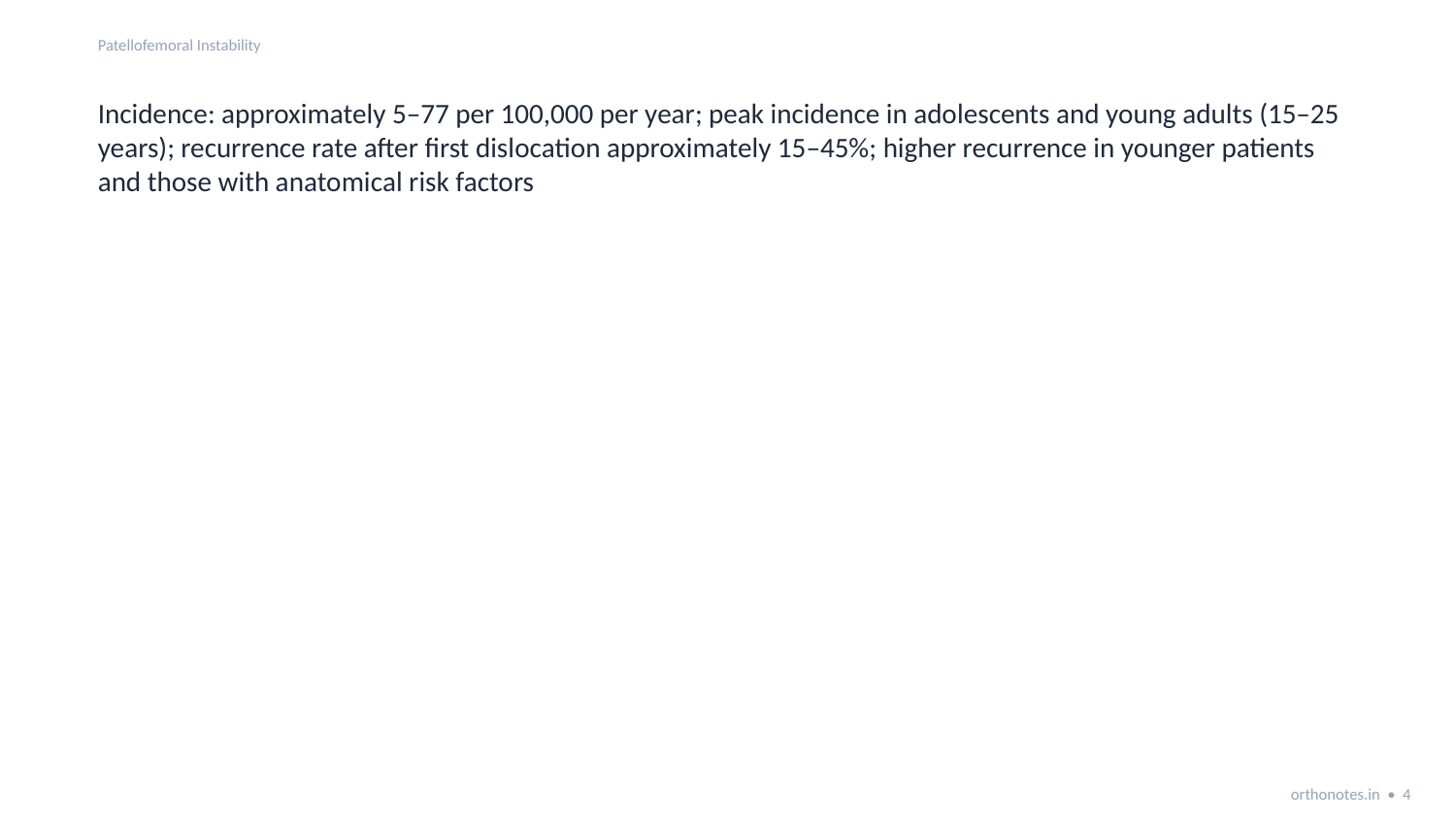

Patellofemoral Instability
Incidence: approximately 5–77 per 100,000 per year; peak incidence in adolescents and young adults (15–25 years); recurrence rate after first dislocation approximately 15–45%; higher recurrence in younger patients and those with anatomical risk factors
orthonotes.in  •  4